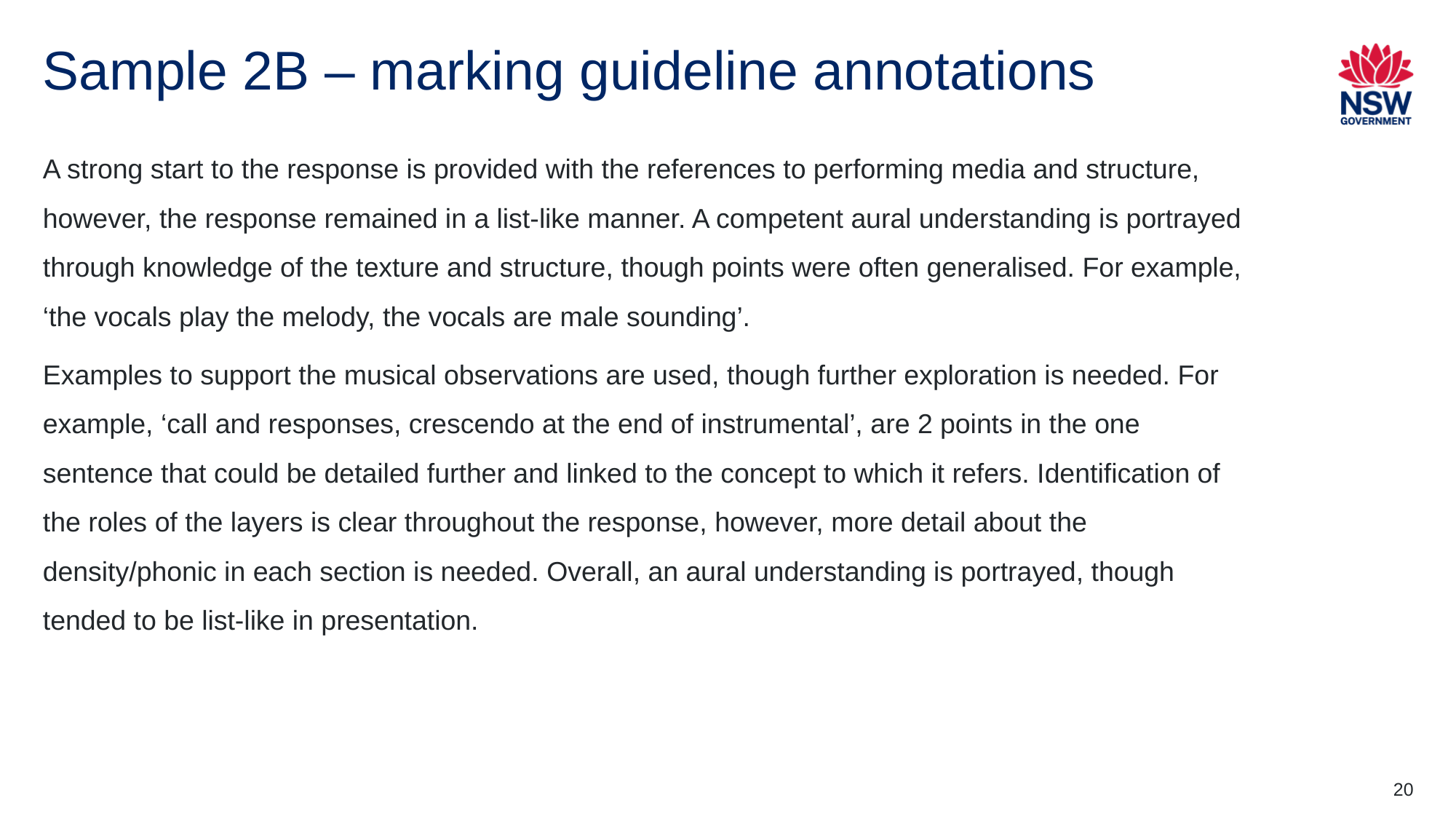

# Sample 2B – marking guideline annotations
A strong start to the response is provided with the references to performing media and structure, however, the response remained in a list-like manner. A competent aural understanding is portrayed through knowledge of the texture and structure, though points were often generalised. For example, ‘the vocals play the melody, the vocals are male sounding’.
Examples to support the musical observations are used, though further exploration is needed. For example, ‘call and responses, crescendo at the end of instrumental’, are 2 points in the one sentence that could be detailed further and linked to the concept to which it refers. Identification of the roles of the layers is clear throughout the response, however, more detail about the density/phonic in each section is needed. Overall, an aural understanding is portrayed, though tended to be list-like in presentation.
20